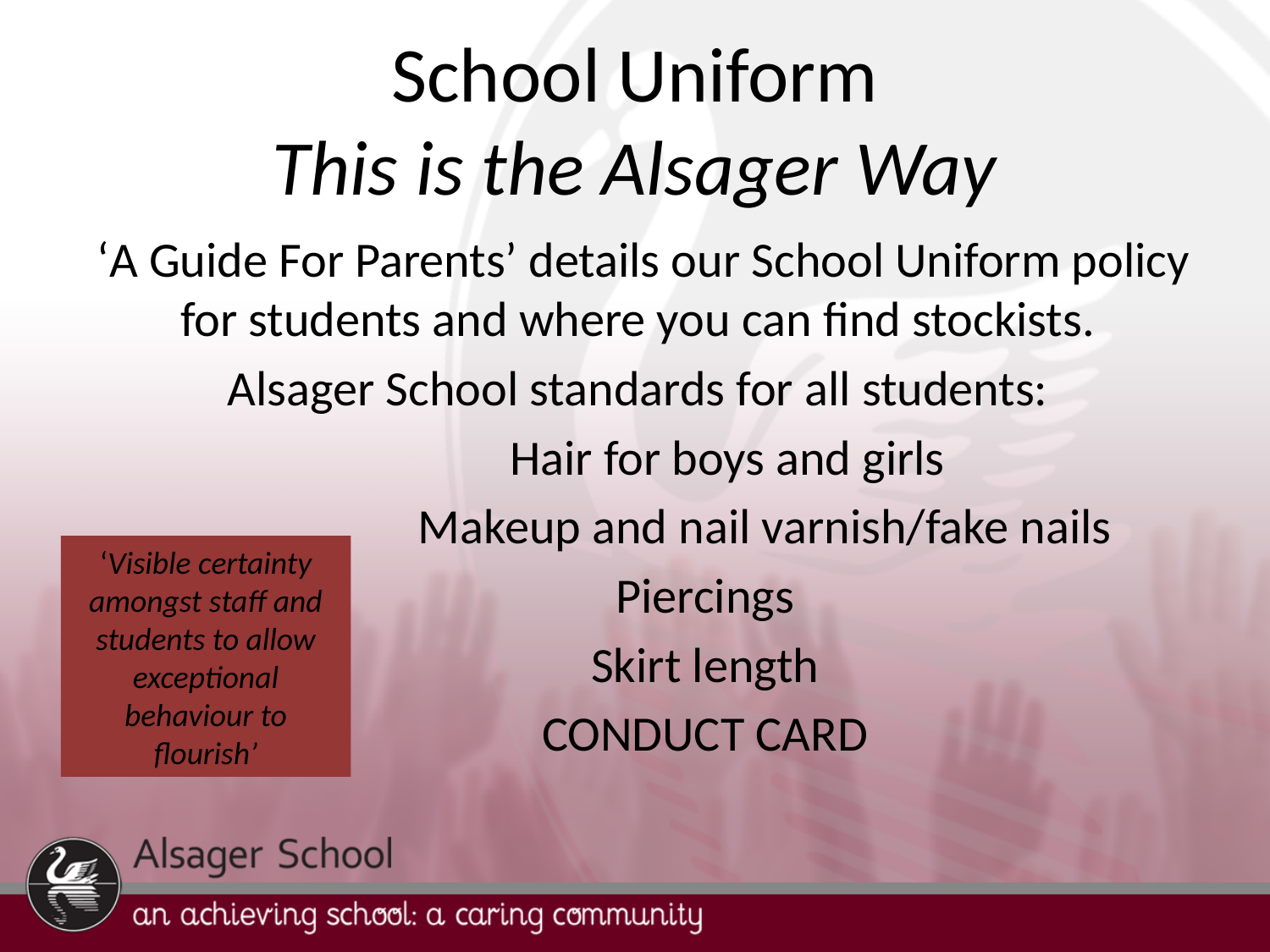

# School Uniform This is the Alsager Way
 ‘A Guide For Parents’ details our School Uniform policy for students and where you can find stockists.
Alsager School standards for all students:
                Hair for boys and girls
		Makeup and nail varnish/fake nails
            Piercings
            Skirt length
            CONDUCT CARD

‘Visible certainty amongst staff and students to allow exceptional behaviour to flourish’